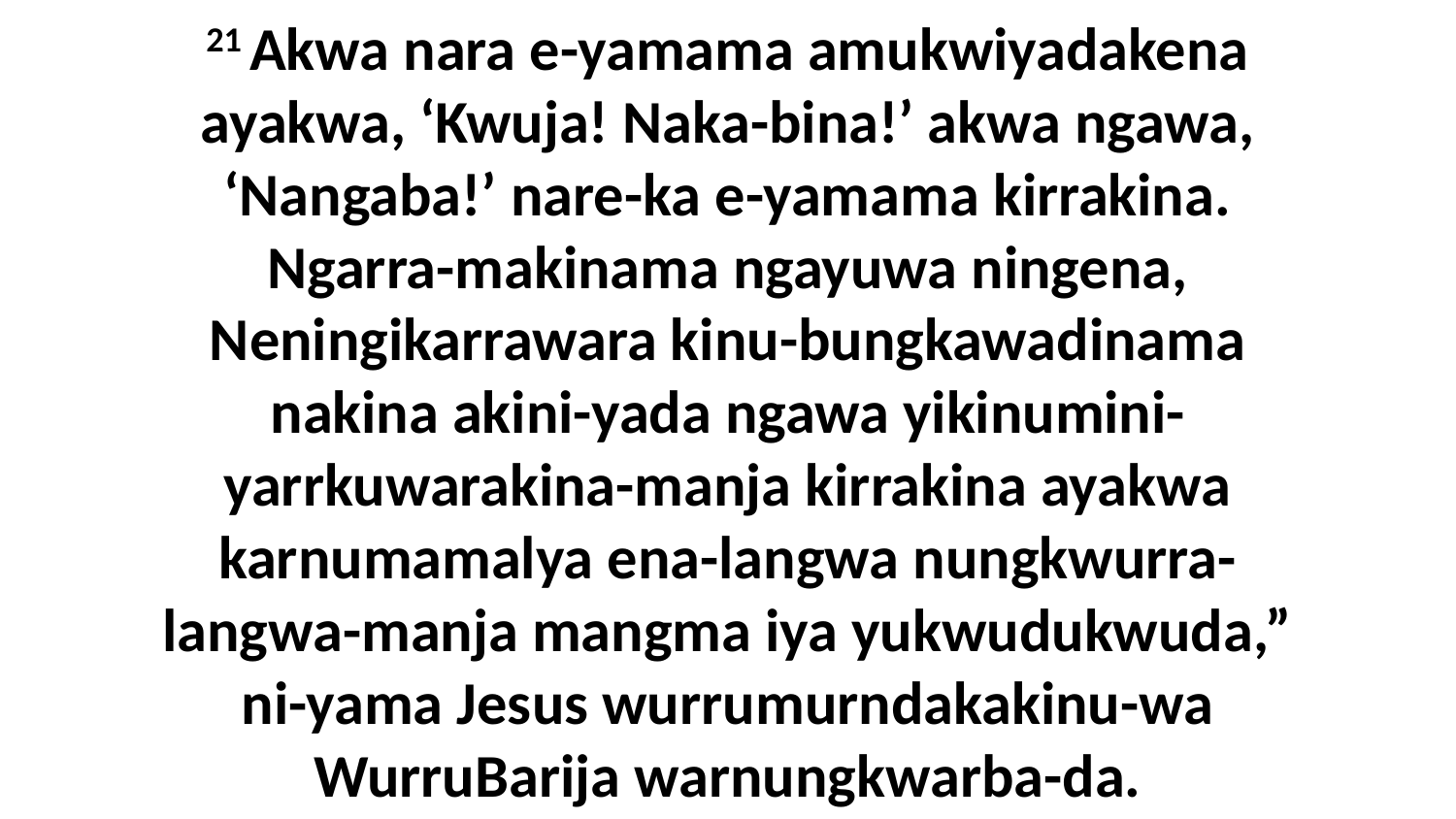

21 Akwa nara e-yamama amukwiyadakena ayakwa, ‘Kwuja! Naka-bina!’ akwa ngawa, ‘Nangaba!’ nare-ka e-yamama kirrakina. Ngarra-makinama ngayuwa ningena, Neningikarrawara kinu-bungkawadinama nakina akini-yada ngawa yikinumini-yarrkuwarakina-manja kirrakina ayakwa karnumamalya ena-langwa nungkwurra-langwa-manja mangma iya yukwudukwuda,” ni-yama Jesus wurrumurndakakinu-wa WurruBarija warnungkwarba-da.